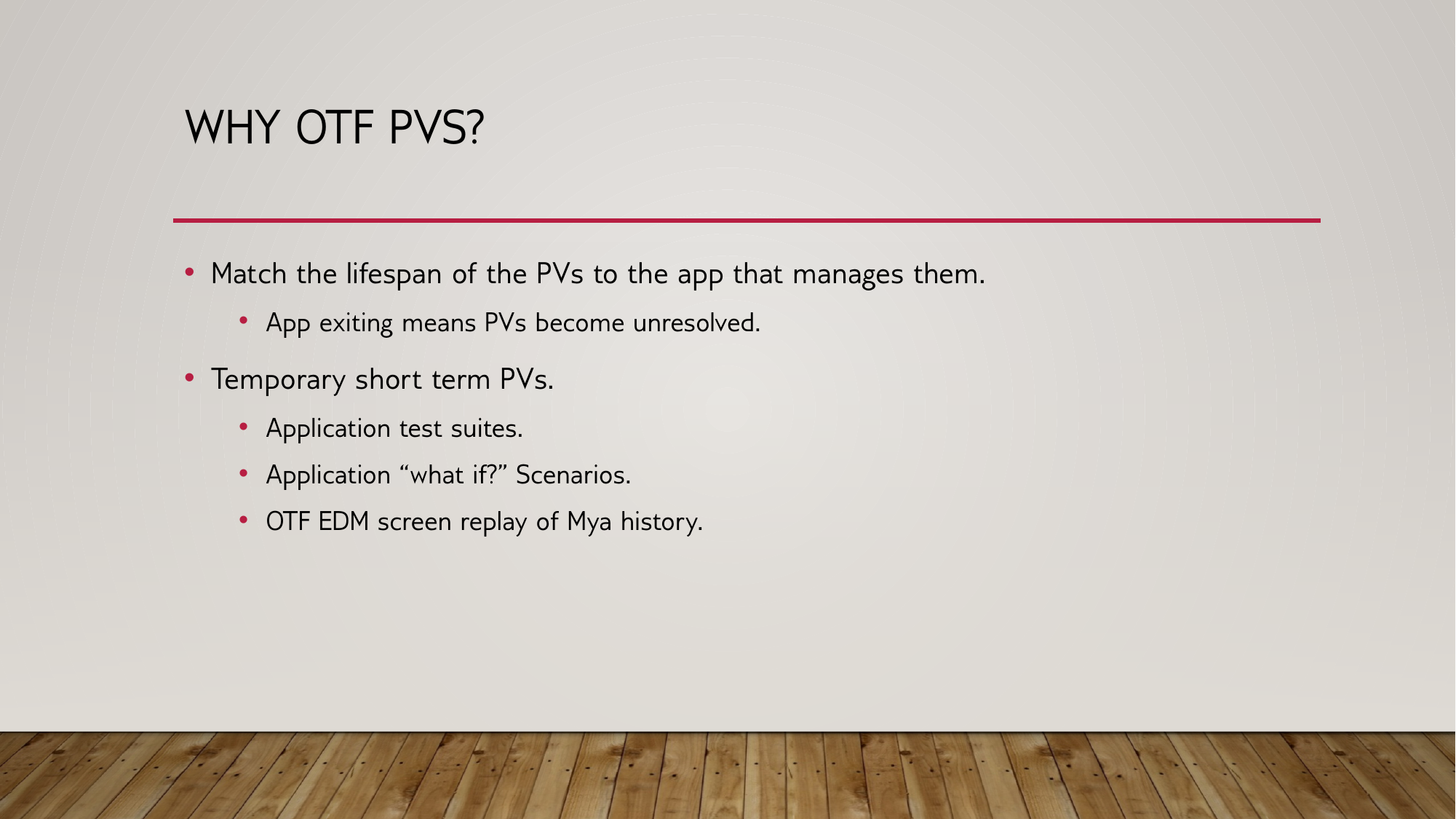

# Why Otf pvs?
Match the lifespan of the PVs to the app that manages them.
App exiting means PVs become unresolved.
Temporary short term PVs.
Application test suites.
Application “what if?” Scenarios.
OTF EDM screen replay of Mya history.